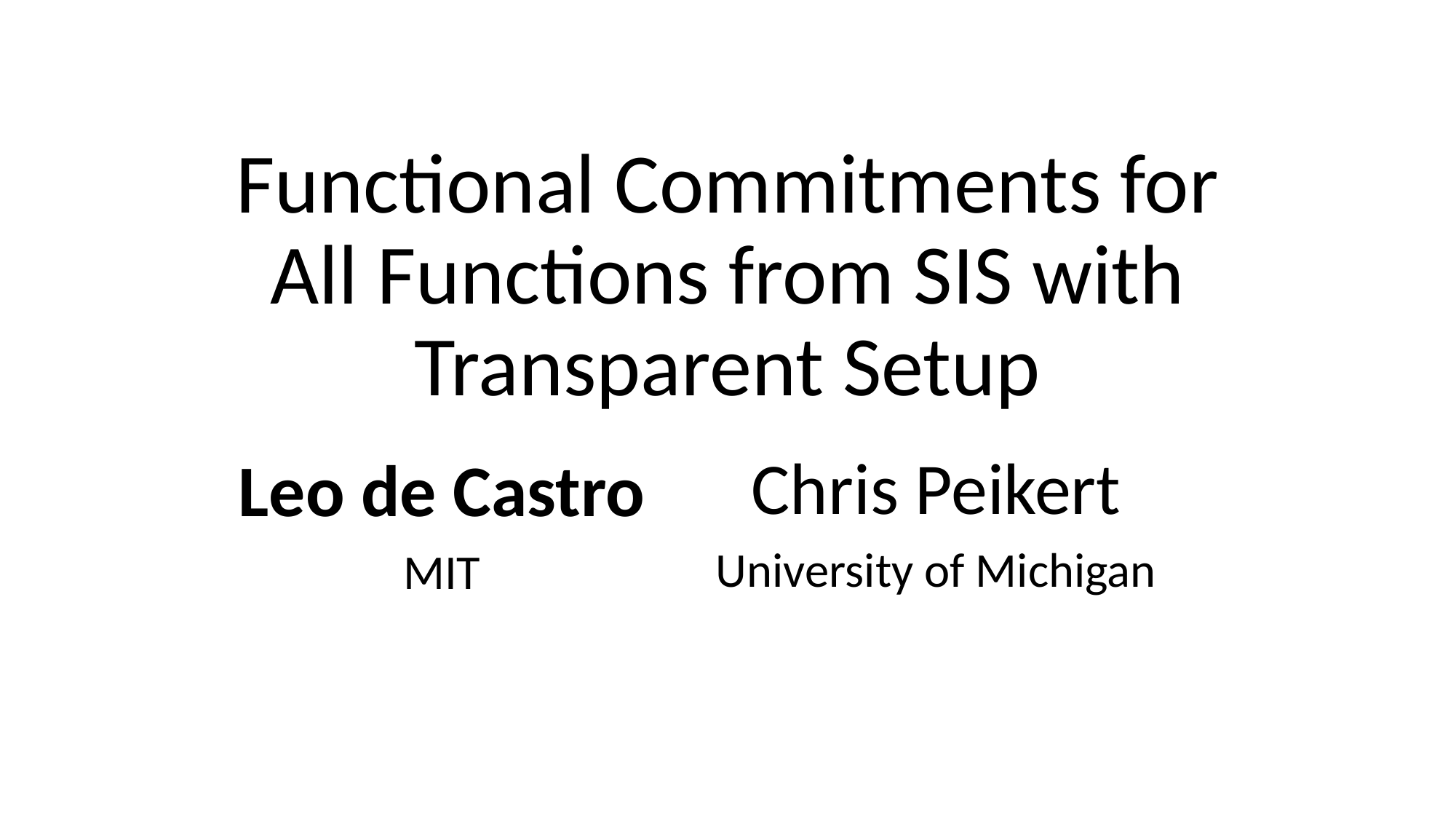

# Functional Commitments for All Functions from SIS with Transparent Setup
Chris Peikert
University of Michigan
Leo de Castro
MIT